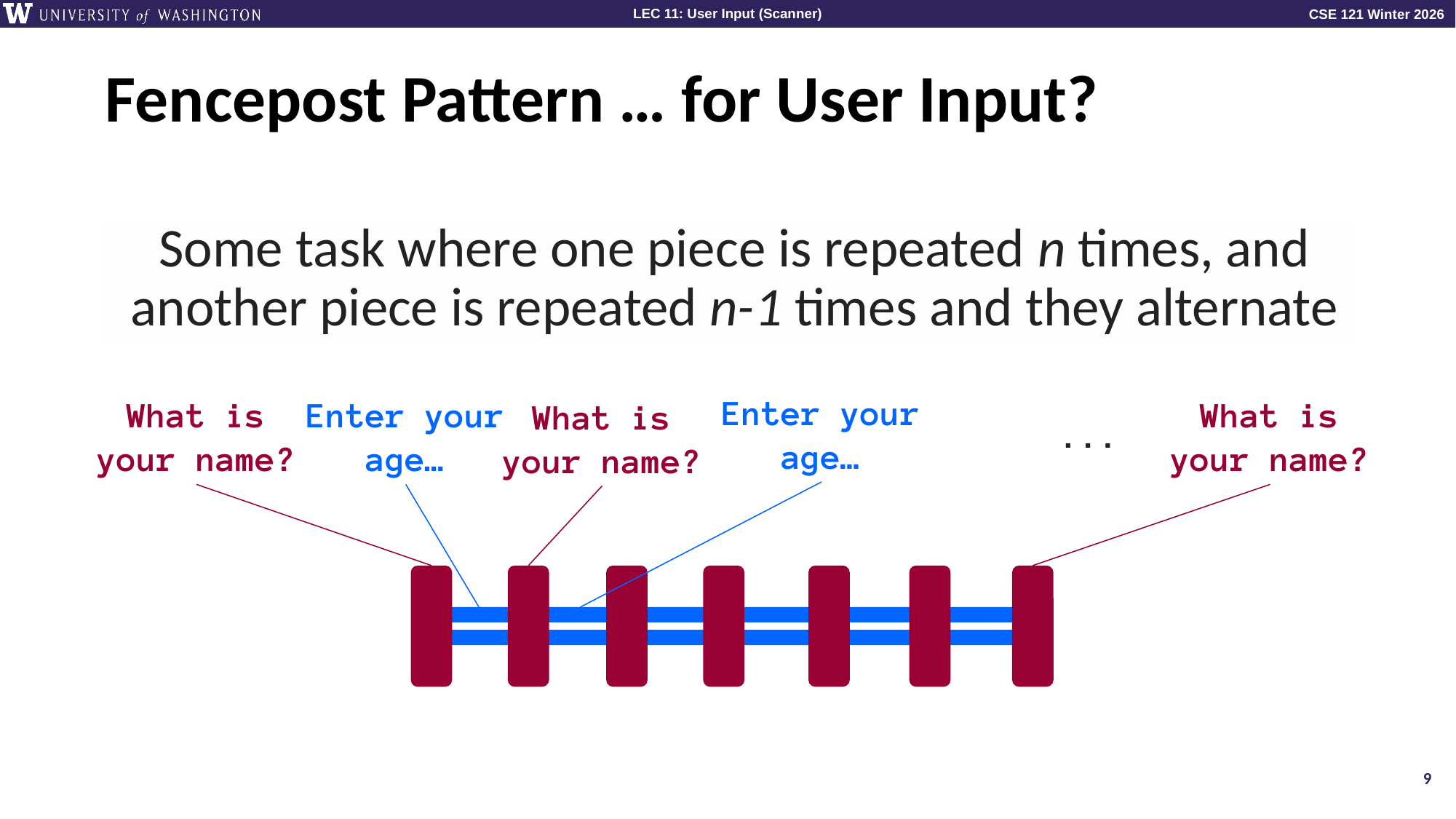

# Fencepost Pattern … for User Input?
Some task where one piece is repeated n times, and another piece is repeated n-1 times and they alternate
Enter your age…
What is your name?
Enter your age…
What is your name?
What is your name?
...

9